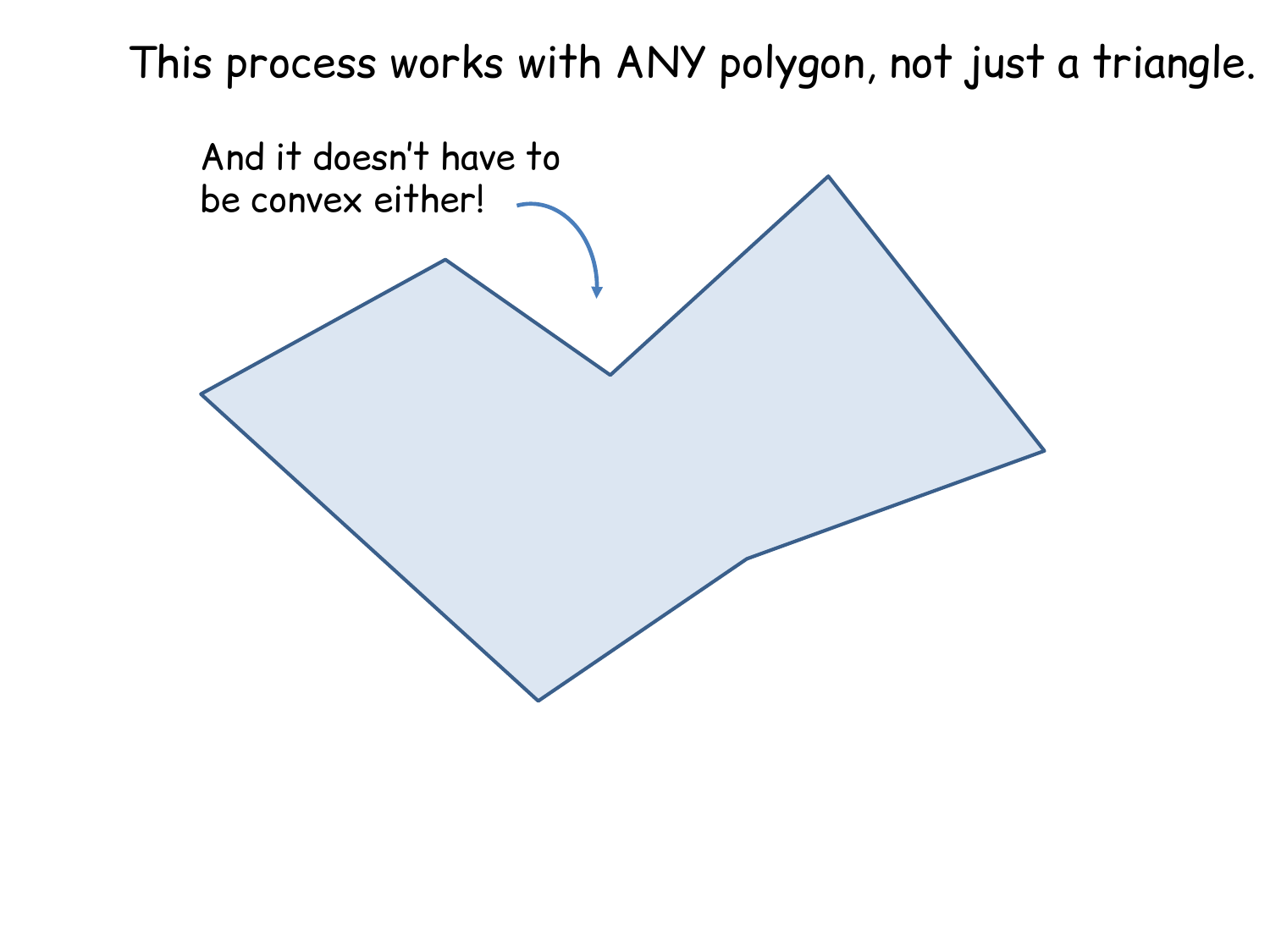

This process works with ANY polygon, not just a triangle.
And it doesn’t have to be convex either!